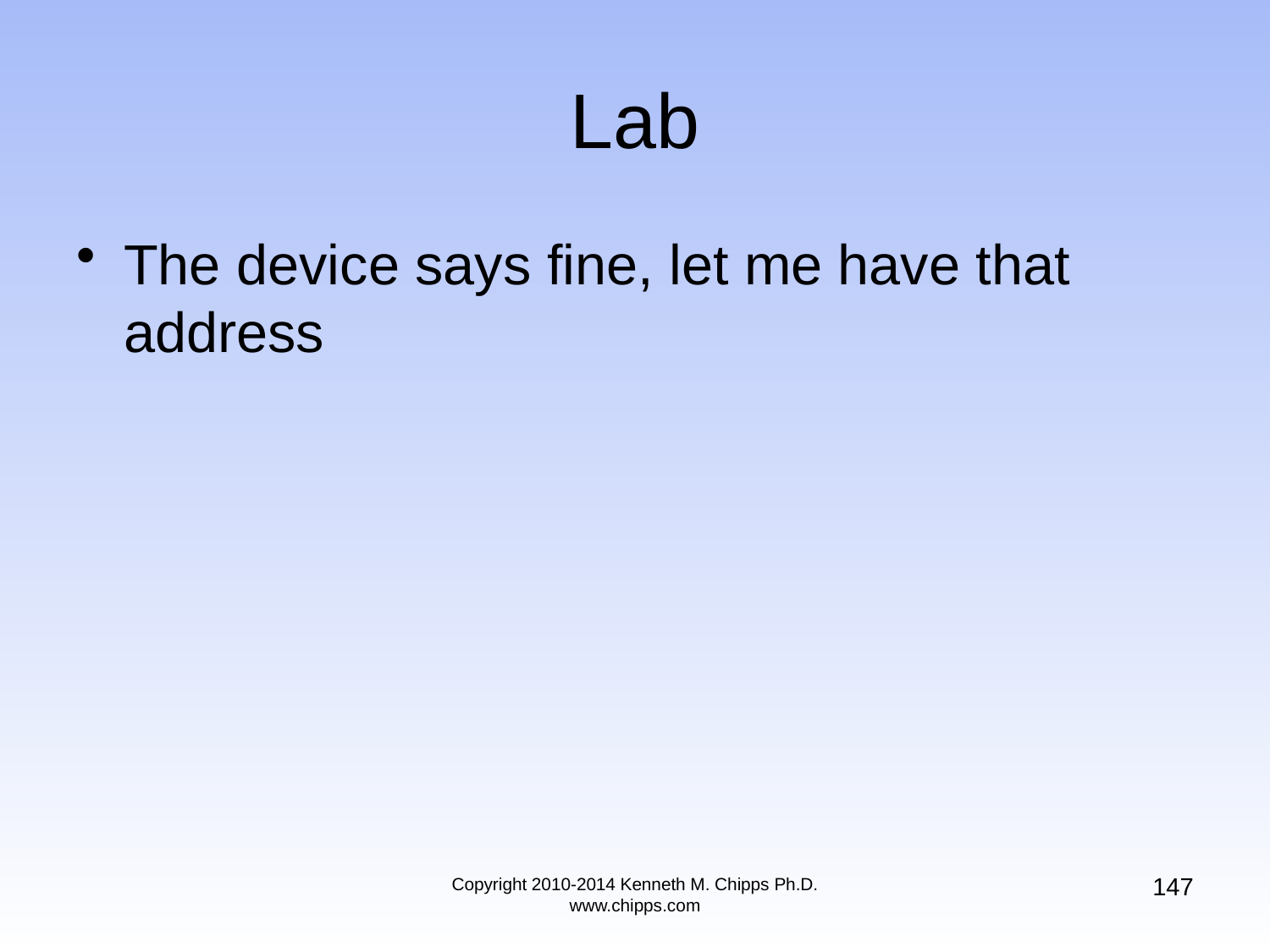

# Lab
The device says fine, let me have that address
147
Copyright 2010-2014 Kenneth M. Chipps Ph.D. www.chipps.com